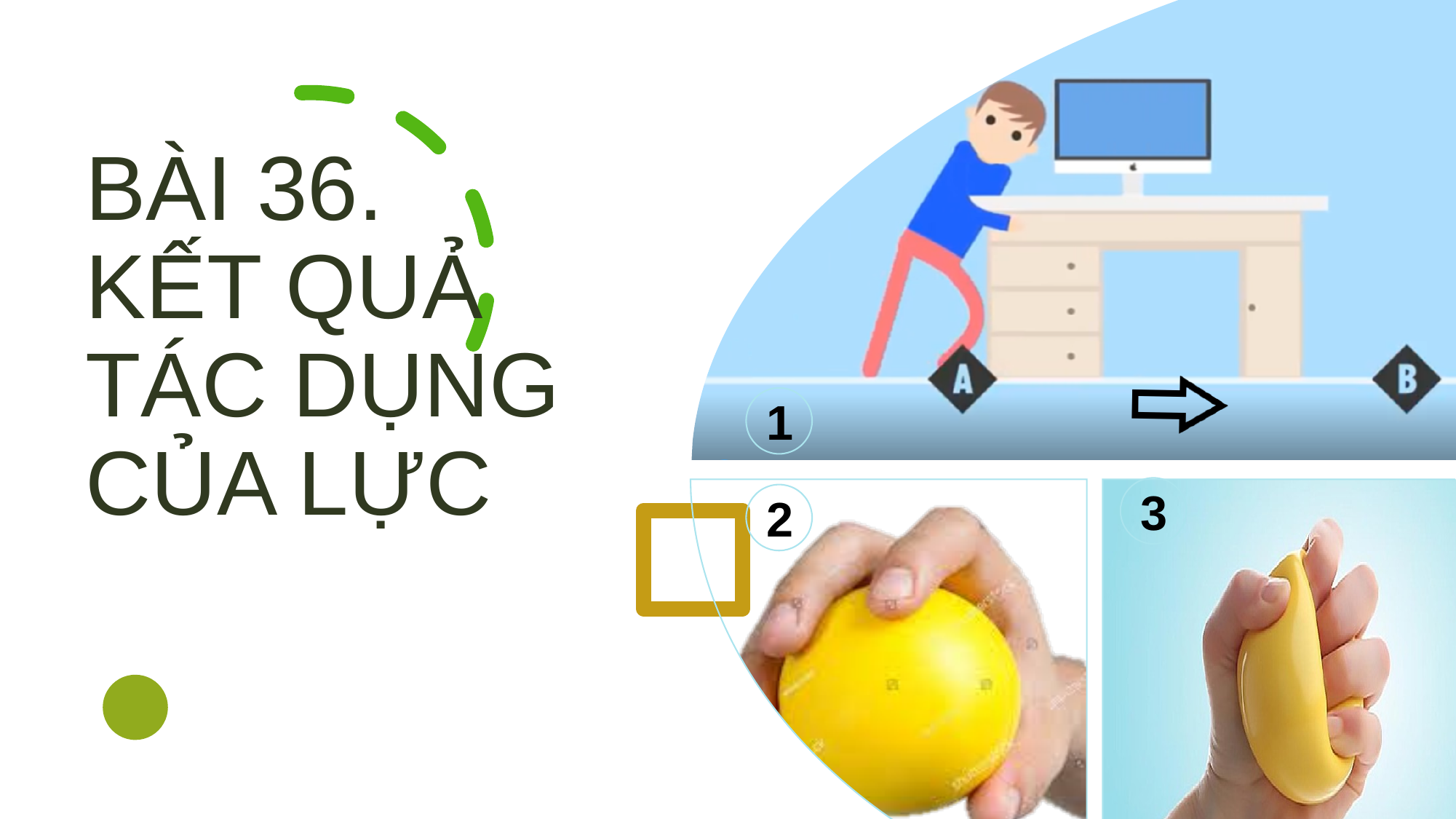

# BÀI 36. KẾT QUẢ TÁC DỤNG CỦA LỰC
1
3

2